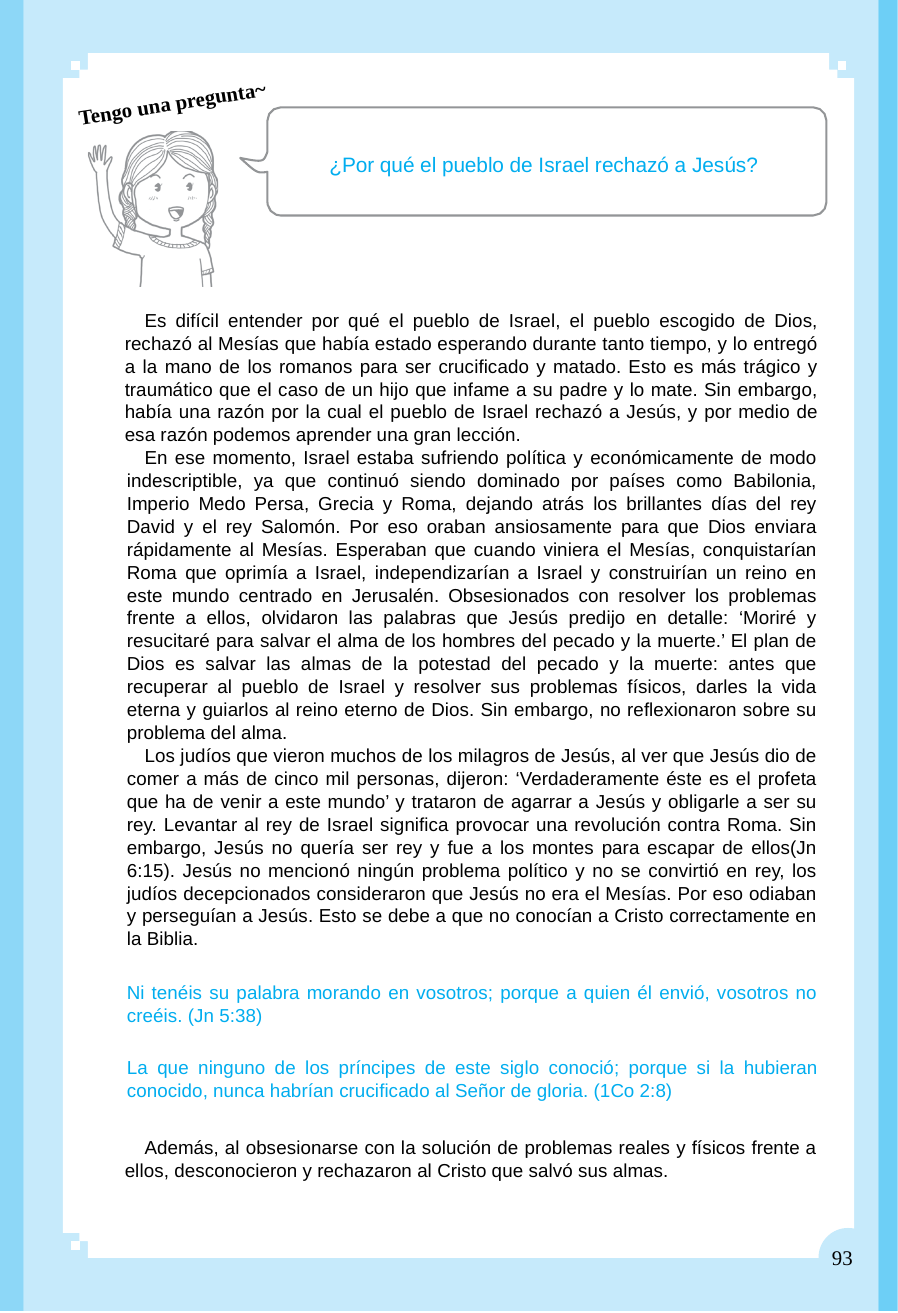

Tengo una pregunta~

¿Por qué el pueblo de Israel rechazó a Jesús?

Es difícil entender por qué el pueblo de Israel, el pueblo escogido de Dios, rechazó al Mesías que había estado esperando durante tanto tiempo, y lo entregó a la mano de los romanos para ser crucificado y matado. Esto es más trágico y traumático que el caso de un hijo que infame a su padre y lo mate. Sin embargo, había una razón por la cual el pueblo de Israel rechazó a Jesús, y por medio de esa razón podemos aprender una gran lección.
En ese momento, Israel estaba sufriendo política y económicamente de modo indescriptible, ya que continuó siendo dominado por países como Babilonia, Imperio Medo Persa, Grecia y Roma, dejando atrás los brillantes días del rey David y el rey Salomón. Por eso oraban ansiosamente para que Dios enviara rápidamente al Mesías. Esperaban que cuando viniera el Mesías, conquistarían Roma que oprimía a Israel, independizarían a Israel y construirían un reino en este mundo centrado en Jerusalén. Obsesionados con resolver los problemas frente a ellos, olvidaron las palabras que Jesús predijo en detalle: ‘Moriré y resucitaré para salvar el alma de los hombres del pecado y la muerte.’ El plan de Dios es salvar las almas de la potestad del pecado y la muerte: antes que recuperar al pueblo de Israel y resolver sus problemas físicos, darles la vida eterna y guiarlos al reino eterno de Dios. Sin embargo, no reflexionaron sobre su problema del alma.
Los judíos que vieron muchos de los milagros de Jesús, al ver que Jesús dio de comer a más de cinco mil personas, dijeron: ‘Verdaderamente éste es el profeta que ha de venir a este mundo’ y trataron de agarrar a Jesús y obligarle a ser su rey. Levantar al rey de Israel significa provocar una revolución contra Roma. Sin embargo, Jesús no quería ser rey y fue a los montes para escapar de ellos(Jn 6:15). Jesús no mencionó ningún problema político y no se convirtió en rey, los judíos decepcionados consideraron que Jesús no era el Mesías. Por eso odiaban y perseguían a Jesús. Esto se debe a que no conocían a Cristo correctamente en la Biblia.
Ni tenéis su palabra morando en vosotros; porque a quien él envió, vosotros no creéis. (Jn 5:38)
La que ninguno de los príncipes de este siglo conoció; porque si la hubieran conocido, nunca habrían crucificado al Señor de gloria. (1Co 2:8)
Además, al obsesionarse con la solución de problemas reales y físicos frente a ellos, desconocieron y rechazaron al Cristo que salvó sus almas.

93